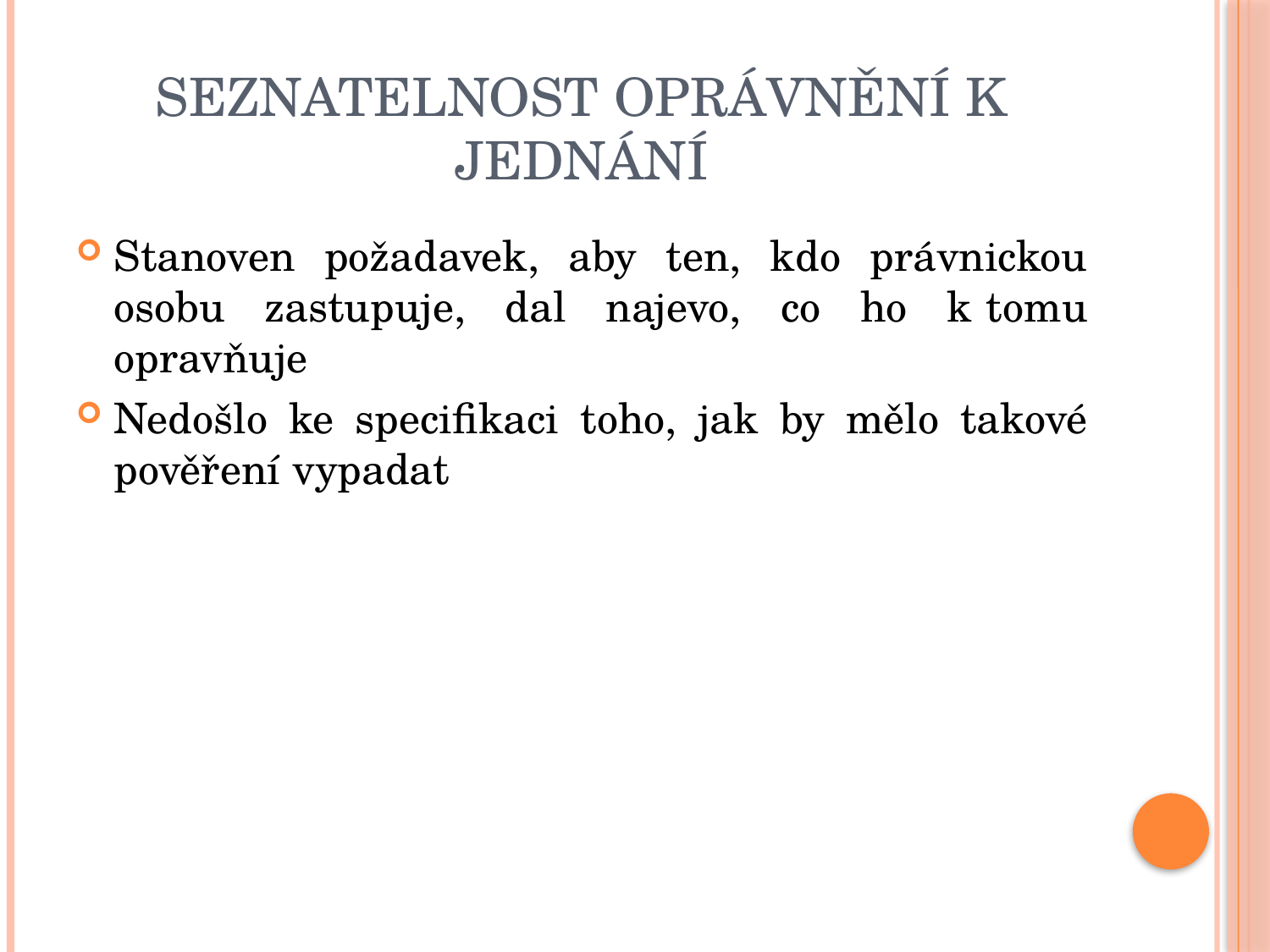

# Seznatelnost oprávnění k jednání
Stanoven požadavek, aby ten, kdo právnickou osobu zastupuje, dal najevo, co ho k tomu opravňuje
Nedošlo ke specifikaci toho, jak by mělo takové pověření vypadat